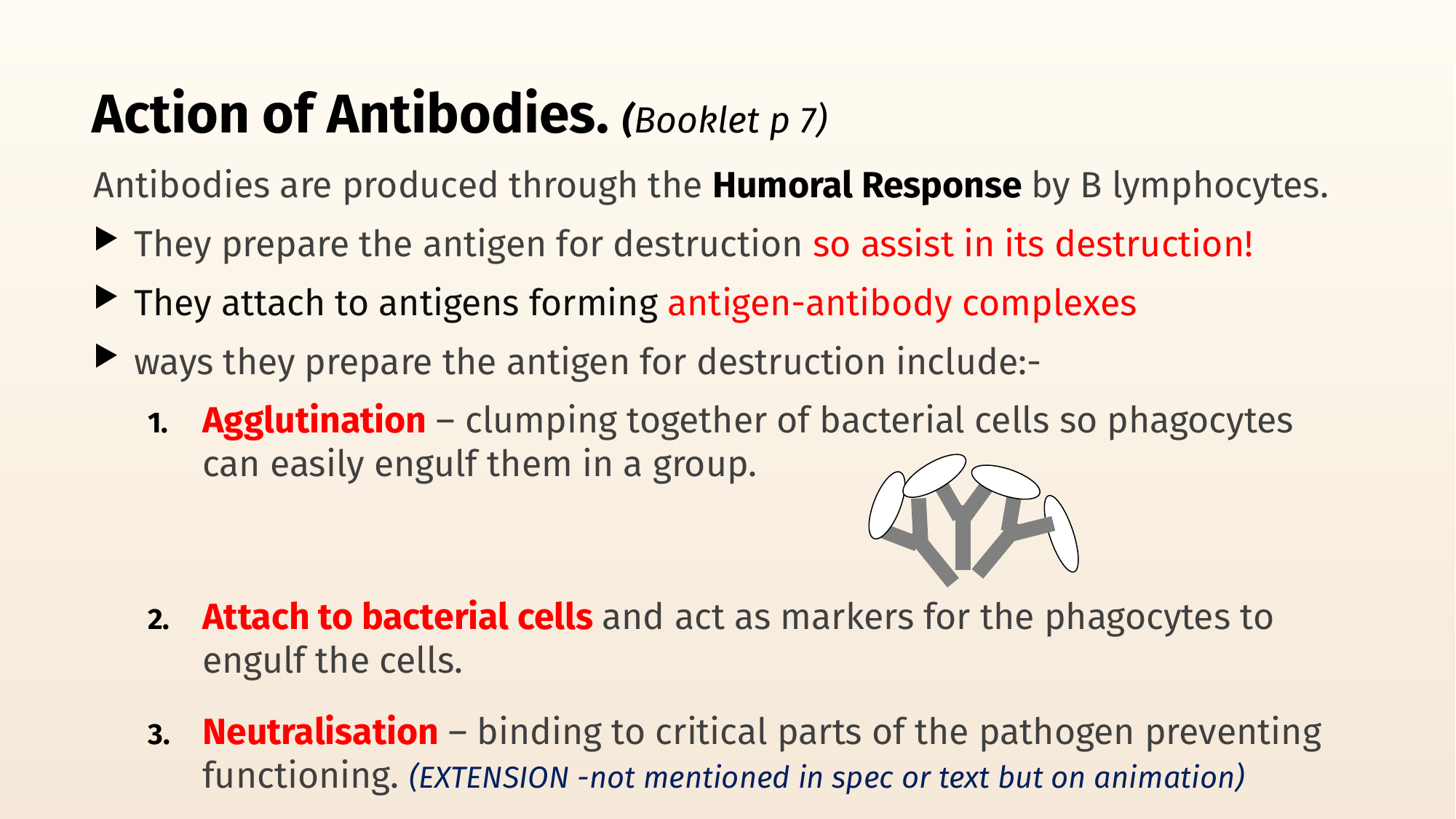

# Action of Antibodies. (Booklet p 7)
Antibodies are produced through the Humoral Response by B lymphocytes.
They prepare the antigen for destruction so assist in its destruction!
They attach to antigens forming antigen-antibody complexes
ways they prepare the antigen for destruction include:-
Agglutination – clumping together of bacterial cells so phagocytes can easily engulf them in a group.
Attach to bacterial cells and act as markers for the phagocytes to engulf the cells.
Neutralisation – binding to critical parts of the pathogen preventing functioning. (EXTENSION -not mentioned in spec or text but on animation)